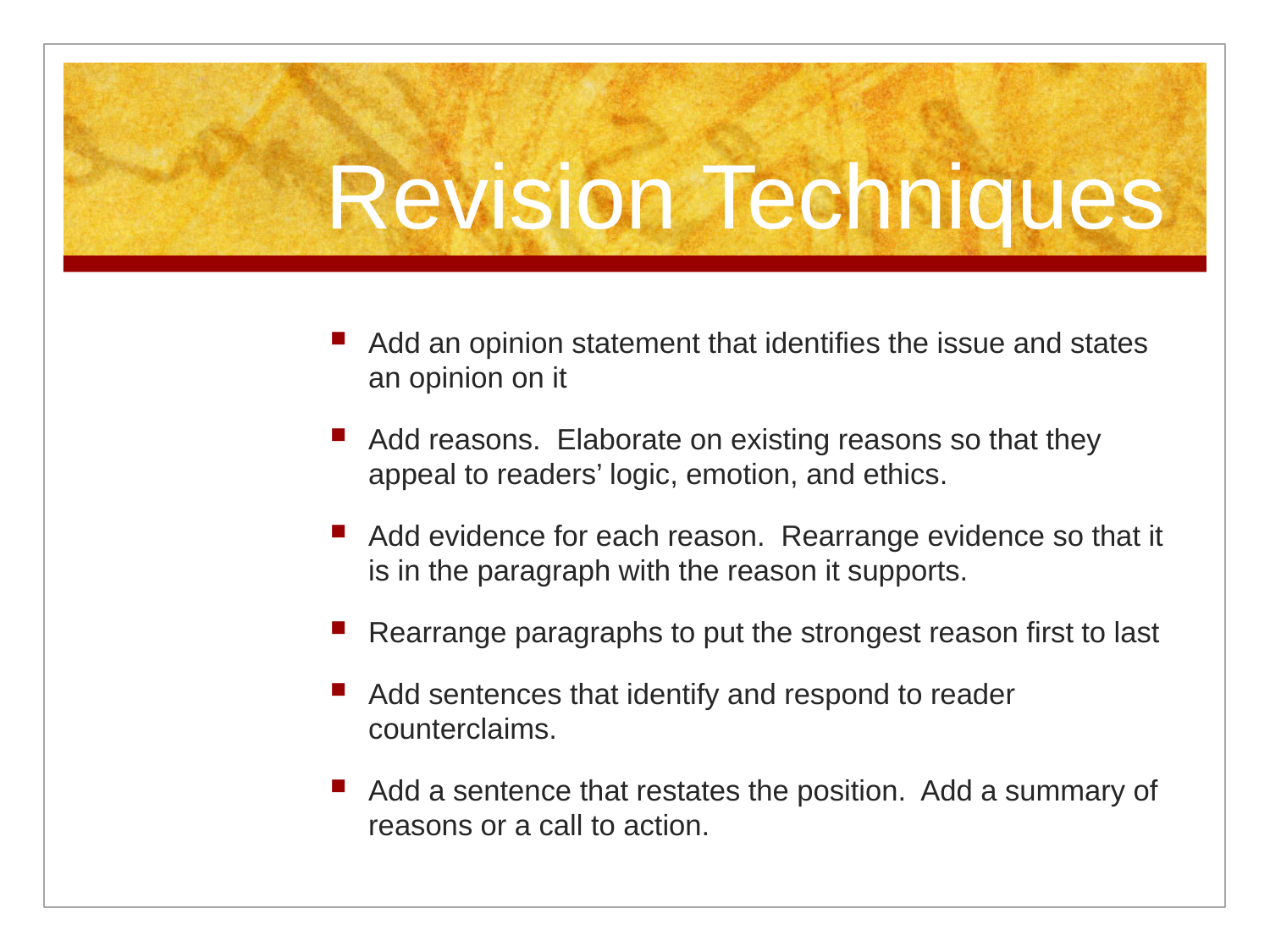

# Revision Techniques
Add an opinion statement that identifies the issue and states an opinion on it
Add reasons.  Elaborate on existing reasons so that they appeal to readers’ logic, emotion, and ethics.
Add evidence for each reason.  Rearrange evidence so that it is in the paragraph with the reason it supports.
Rearrange paragraphs to put the strongest reason first to last
Add sentences that identify and respond to reader counterclaims.
Add a sentence that restates the position.  Add a summary of reasons or a call to action.